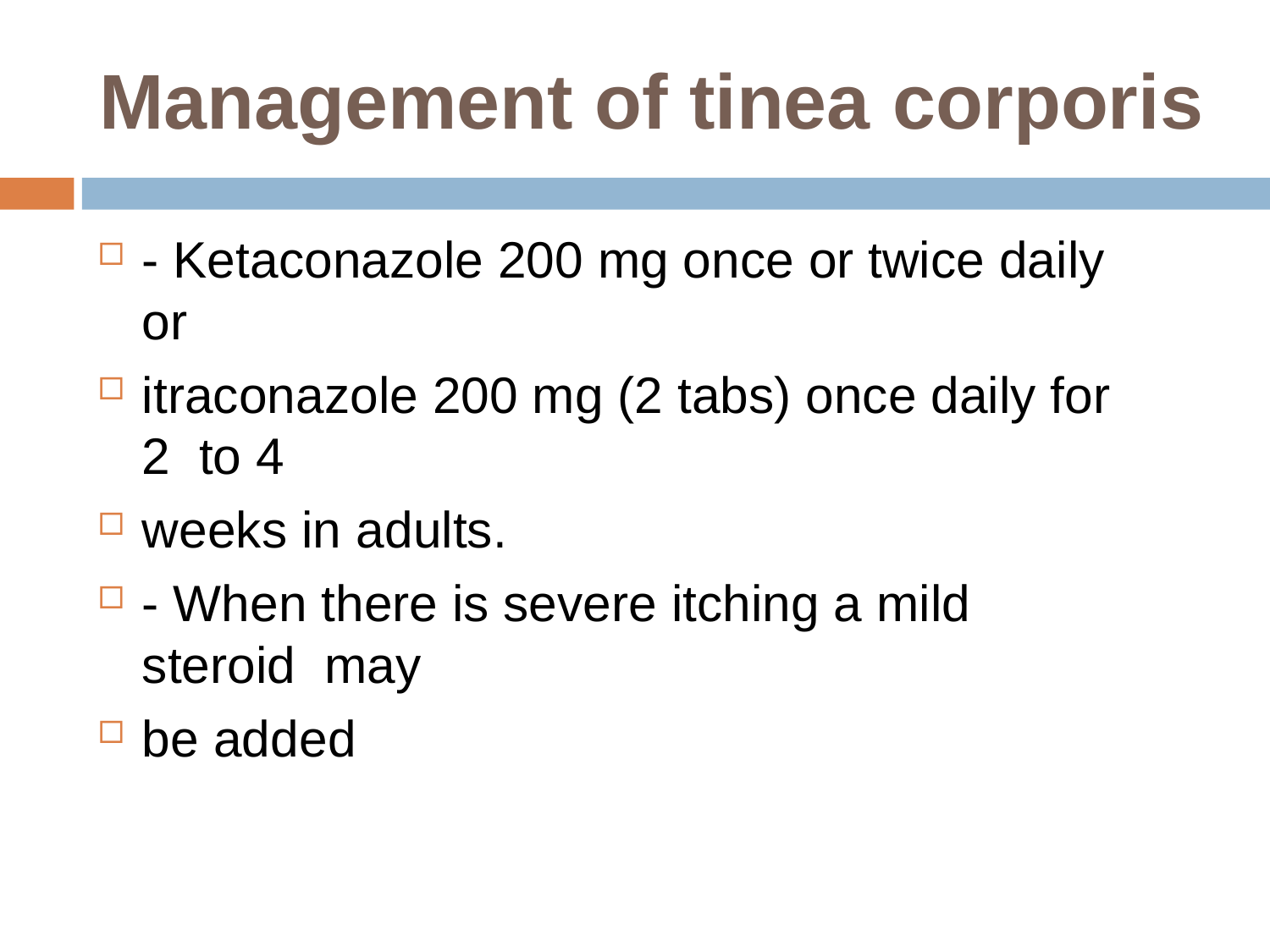

# Management of tinea corporis
- Ketaconazole 200 mg once or twice daily or
itraconazole 200 mg (2 tabs) once daily for 2  to 4
weeks in adults.
- When there is severe itching a mild steroid  may
be added